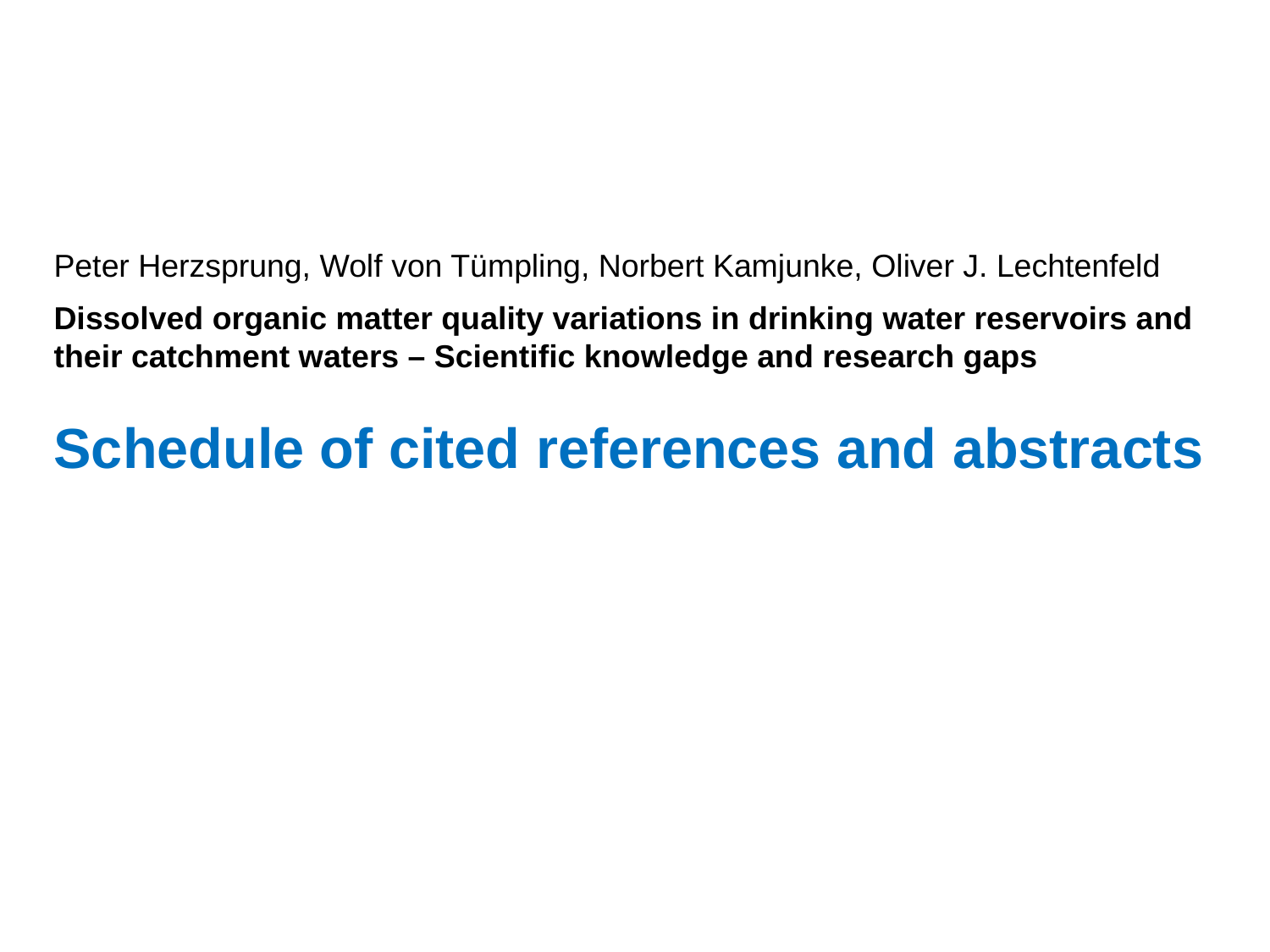

Peter Herzsprung, Wolf von Tümpling, Norbert Kamjunke, Oliver J. Lechtenfeld
Dissolved organic matter quality variations in drinking water reservoirs and their catchment waters – Scientific knowledge and research gaps

Schedule of cited references and abstracts